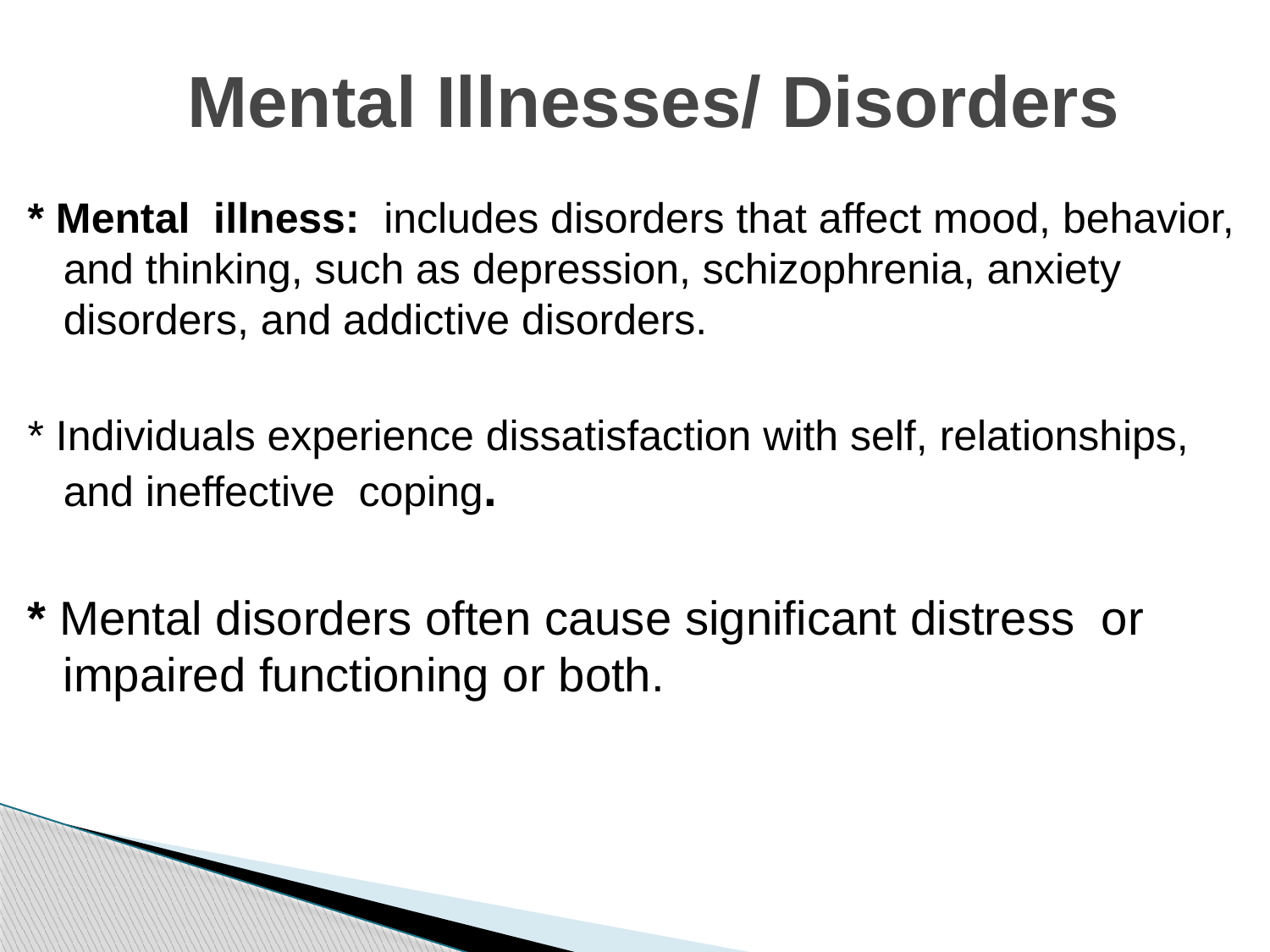

# Mental Illnesses/ Disorders

* Mental  illness:  includes disorders that affect mood, behavior, and thinking, such as depression, schizophrenia, anxiety disorders, and addictive disorders.

* Individuals experience dissatisfaction with self, relationships, and ineffective  coping.

* Mental disorders often cause significant distress  or impaired functioning or both.